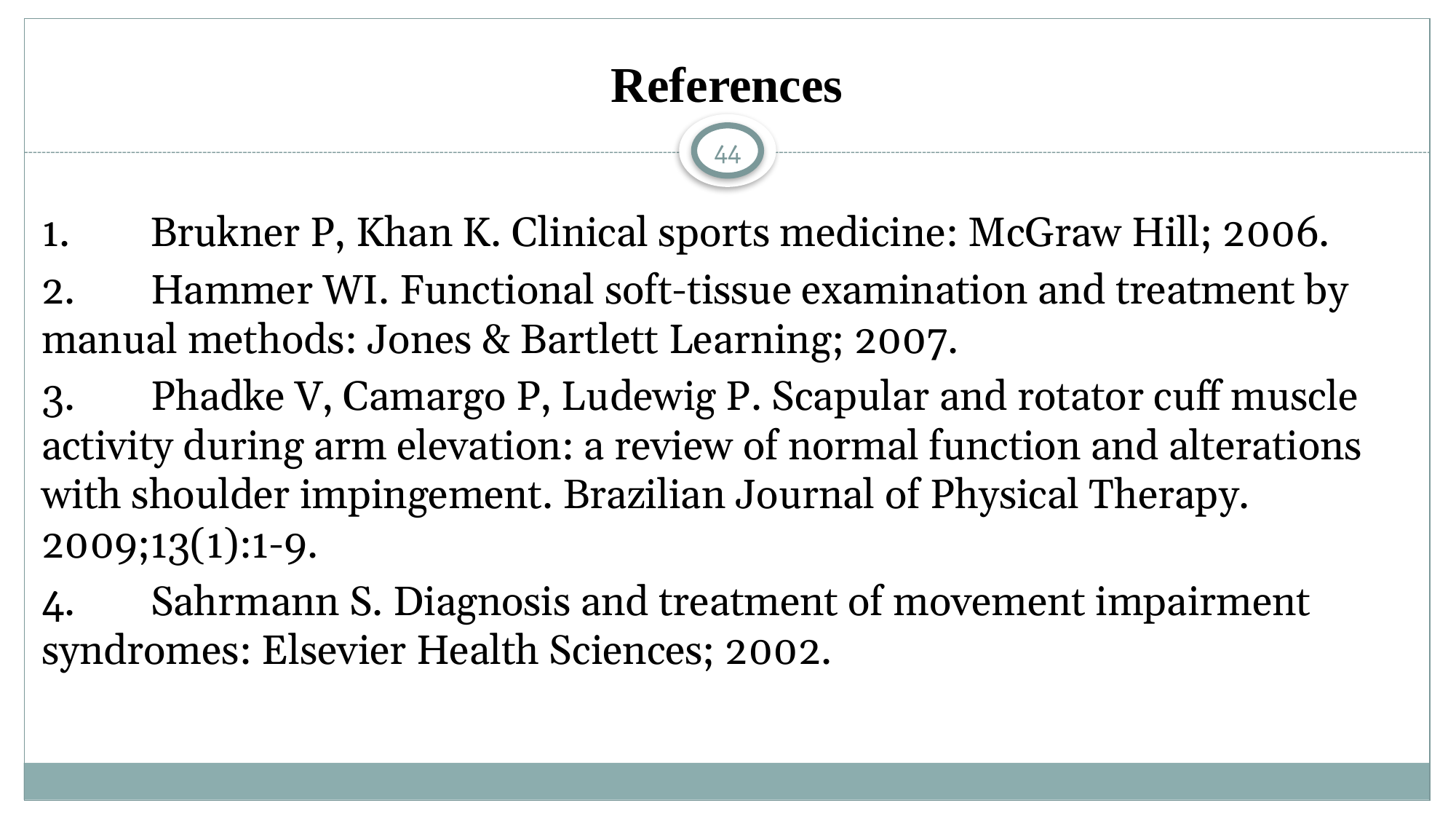

# References
44
1.	Brukner P, Khan K. Clinical sports medicine: McGraw Hill; 2006.
2.	Hammer WI. Functional soft-tissue examination and treatment by manual methods: Jones & Bartlett Learning; 2007.
3.	Phadke V, Camargo P, Ludewig P. Scapular and rotator cuff muscle activity during arm elevation: a review of normal function and alterations with shoulder impingement. Brazilian Journal of Physical Therapy. 2009;13(1):1-9.
4.	Sahrmann S. Diagnosis and treatment of movement impairment syndromes: Elsevier Health Sciences; 2002.